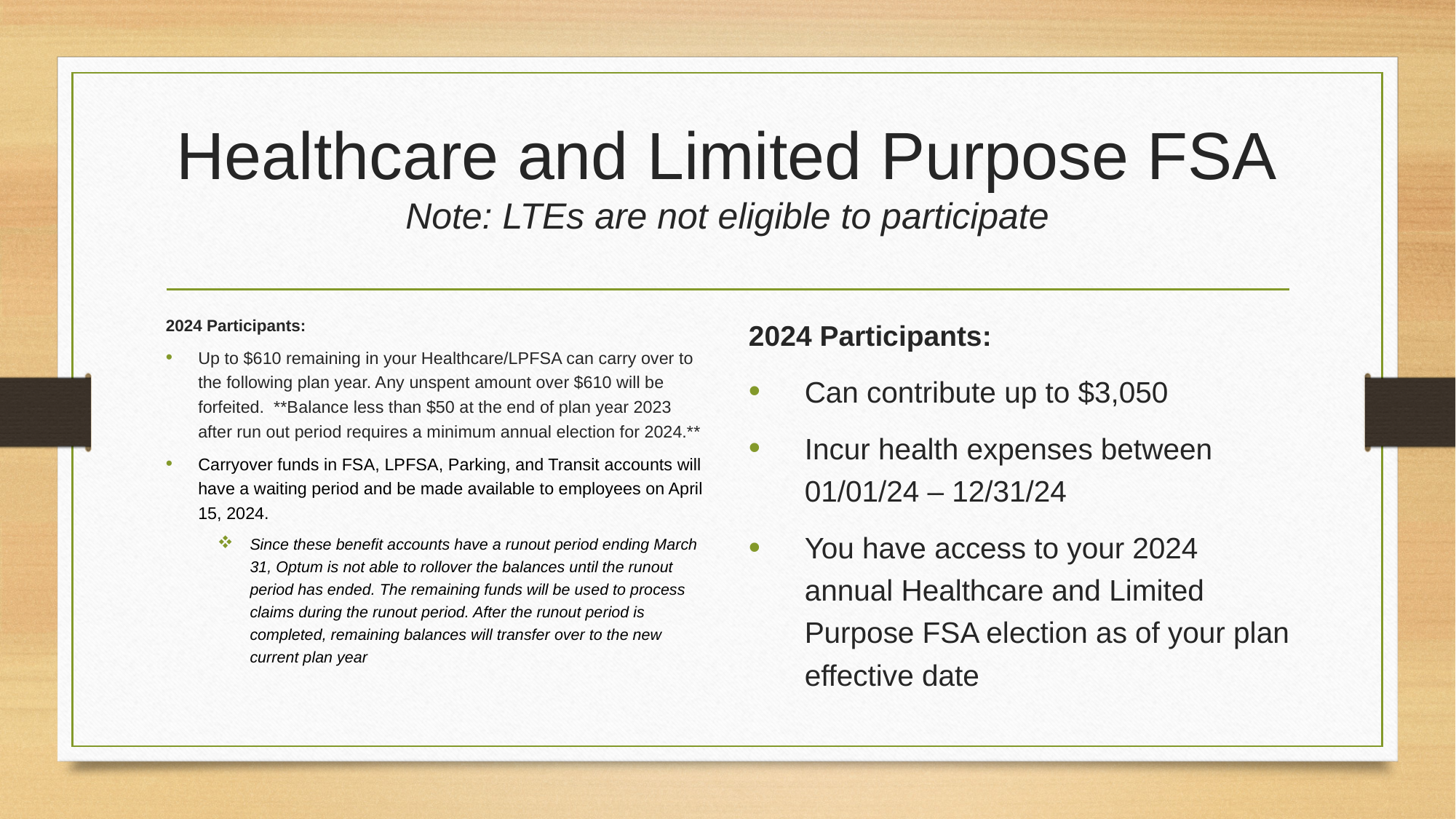

# Healthcare and Limited Purpose FSA Note: LTEs are not eligible to participate
2024 Participants:
Up to $610 remaining in your Healthcare/LPFSA can carry over to the following plan year. Any unspent amount over $610 will be forfeited.  **Balance less than $50 at the end of plan year 2023 after run out period requires a minimum annual election for 2024.**
Carryover funds in FSA, LPFSA, Parking, and Transit accounts will have a waiting period and be made available to employees on April 15, 2024.
Since these benefit accounts have a runout period ending March 31, Optum is not able to rollover the balances until the runout period has ended. The remaining funds will be used to process claims during the runout period. After the runout period is completed, remaining balances will transfer over to the new current plan year
2024 Participants:
Can contribute up to $3,050
Incur health expenses between 01/01/24 – 12/31/24
You have access to your 2024 annual Healthcare and Limited Purpose FSA election as of your plan effective date